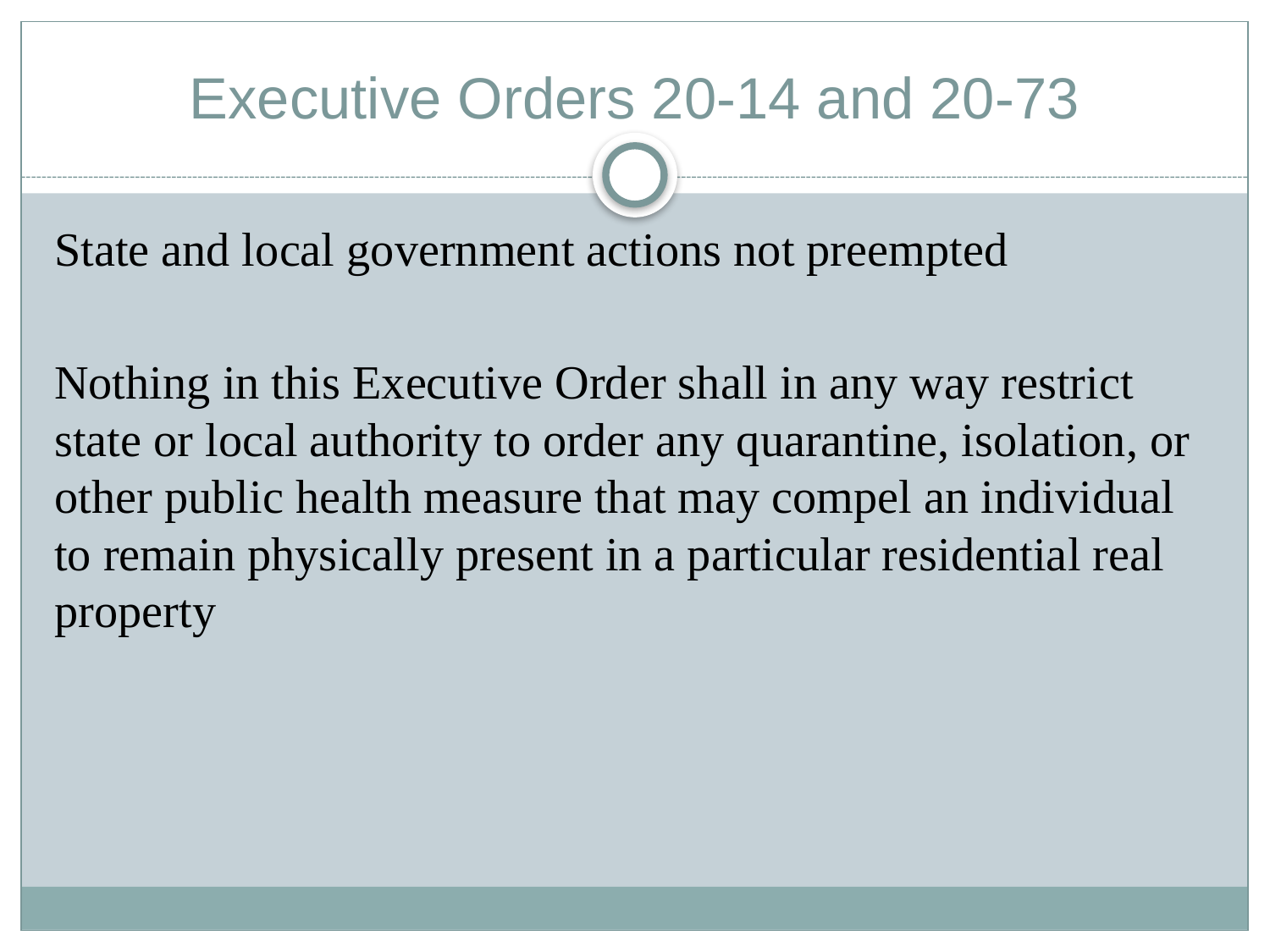

# Executive Orders 20-14 and 20-73
State and local government actions not preempted

Nothing in this Executive Order shall in any way restrict state or local authority to order any quarantine, isolation, or other public health measure that may compel an individual to remain physically present in a particular residential real property